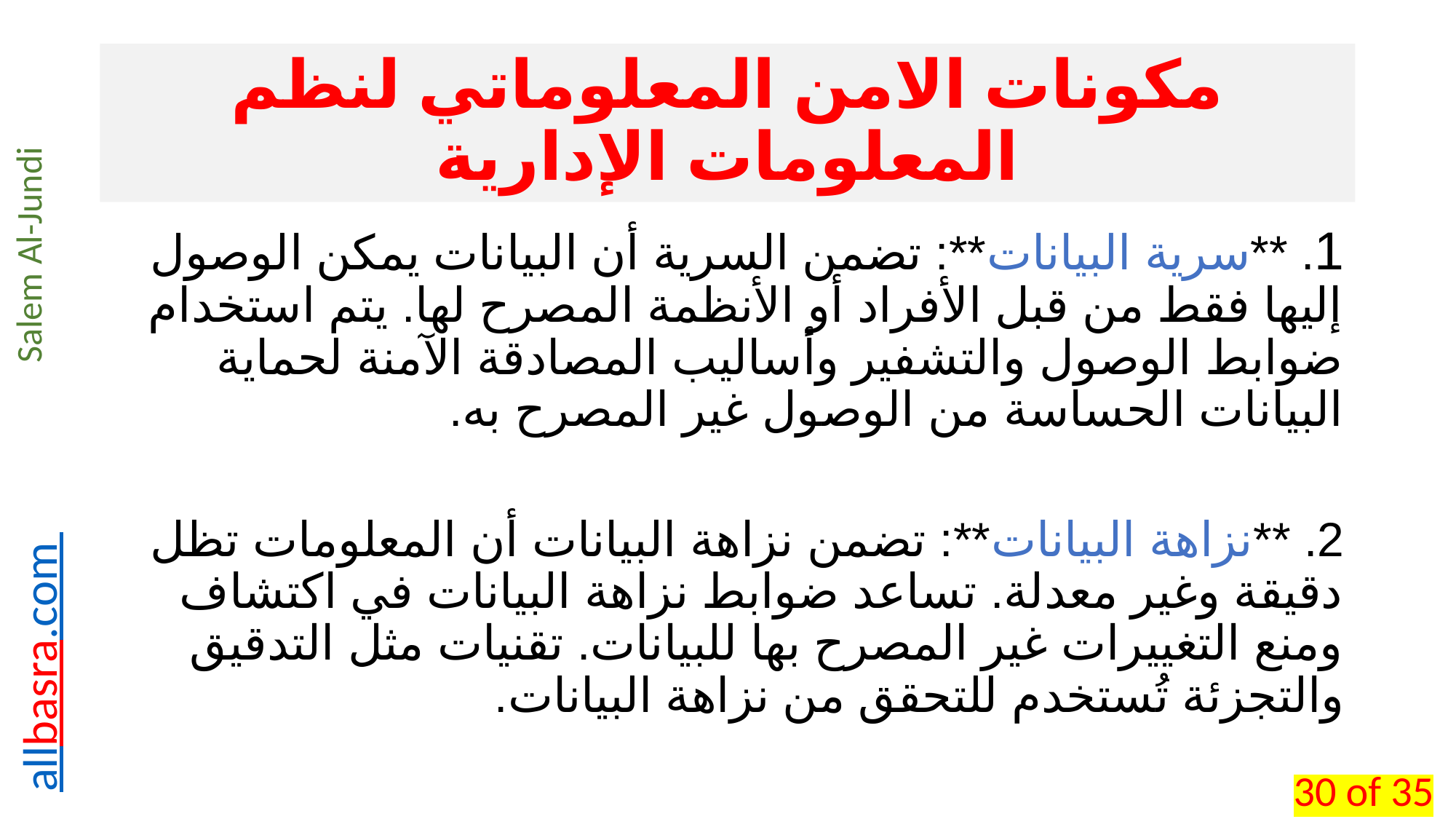

# مكونات الامن المعلوماتي لنظم المعلومات الإدارية
1. **سرية البيانات**: تضمن السرية أن البيانات يمكن الوصول إليها فقط من قبل الأفراد أو الأنظمة المصرح لها. يتم استخدام ضوابط الوصول والتشفير وأساليب المصادقة الآمنة لحماية البيانات الحساسة من الوصول غير المصرح به.

2. **نزاهة البيانات**: تضمن نزاهة البيانات أن المعلومات تظل دقيقة وغير معدلة. تساعد ضوابط نزاهة البيانات في اكتشاف ومنع التغييرات غير المصرح بها للبيانات. تقنيات مثل التدقيق والتجزئة تُستخدم للتحقق من نزاهة البيانات.
30 of 35